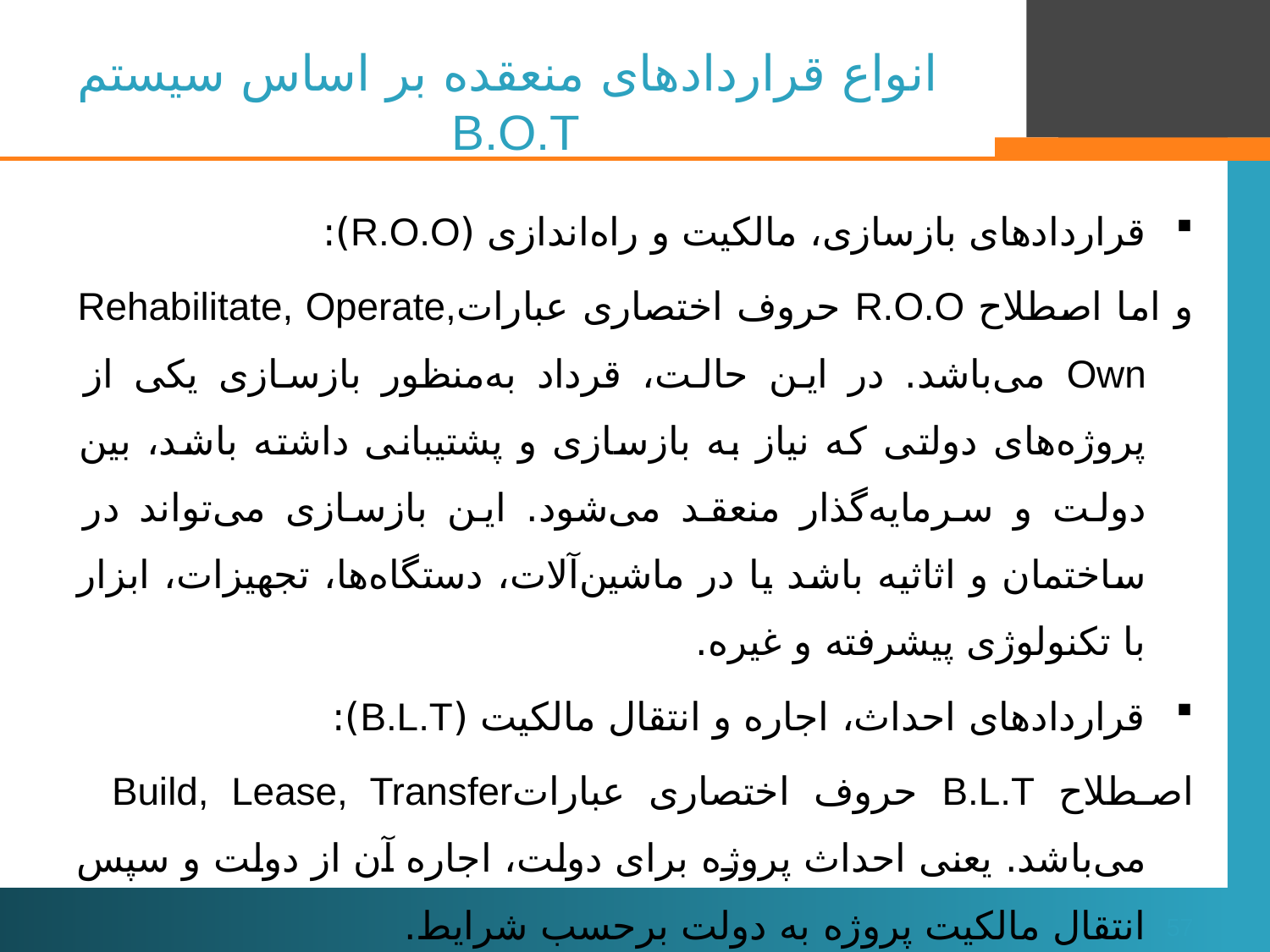

# انواع قراردادهای منعقده بر اساس سیستم B.O.T
قراردادهای بازسازی، مالکیت و راه‌اندازی (R.O.O):
	و اما اصطلاح R.O.O حروف اختصاری عباراتRehabilitate, Operate, Own می‌باشد. در این حالت، قرداد به‌منظور بازسازی یکی از پروژه‌های دولتی که نیاز به بازسازی و پشتیبانی داشته باشد، بین دولت و سرمایه‌گذار منعقد می‌شود. این بازسازی می‌تواند در ساختمان و اثاثیه باشد یا در ماشین‌آلات، دستگاه‌ها، تجهیزات، ابزار با تکنولوژی پیشرفته و غیره.
قراردادهای احداث، اجاره و انتقال مالکیت (B.L.T):
	اصطلاح B.L.T حروف اختصاری عباراتBuild, Lease, Transfer  می‌باشد. یعنی احداث پروژه برای دولت، اجاره آن از دولت و سپس انتقال مالکیت پروژه به دولت برحسب شرایط.
57